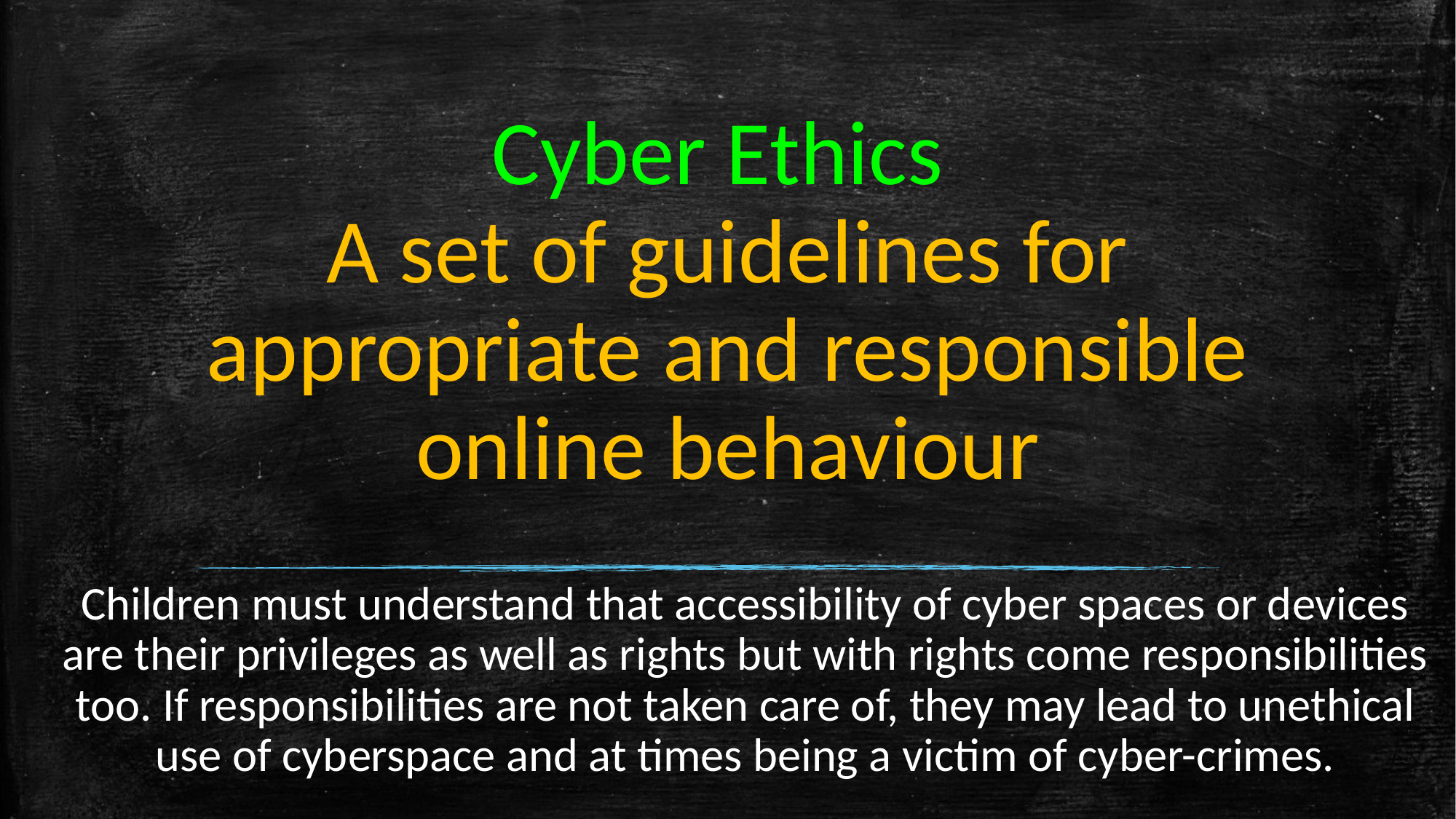

# Cyber Ethics A set of guidelines for appropriate and responsible online behaviour
Children must understand that accessibility of cyber spaces or devices are their privileges as well as rights but with rights come responsibilities too. If responsibilities are not taken care of, they may lead to unethical use of cyberspace and at times being a victim of cyber-crimes.